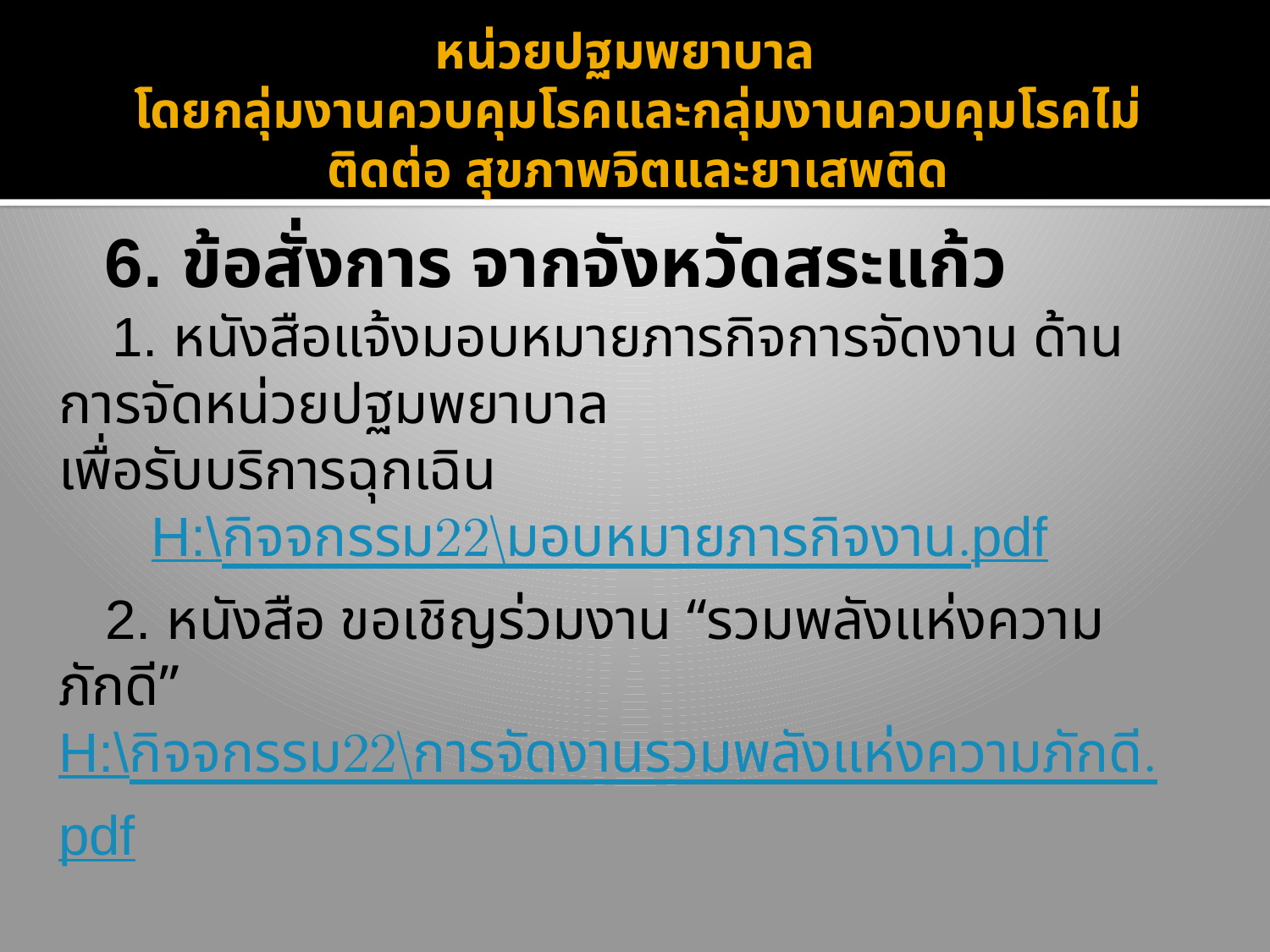

# หน่วยปฐมพยาบาล โดยกลุ่มงานควบคุมโรคและกลุ่มงานควบคุมโรคไม่ติดต่อ สุขภาพจิตและยาเสพติด
6. ข้อสั่งการ จากจังหวัดสระแก้ว
    1. หนังสือแจ้งมอบหมายภารกิจการจัดงาน ด้านการจัดหน่วยปฐมพยาบาล
เพื่อรับบริการฉุกเฉิน
      H:\กิจจกรรม22\มอบหมายภารกิจงาน.pdf
   2. หนังสือ ขอเชิญร่วมงาน “รวมพลังแห่งความภักดี”
H:\กิจจกรรม22\การจัดงานรวมพลังแห่งความภักดี.pdf